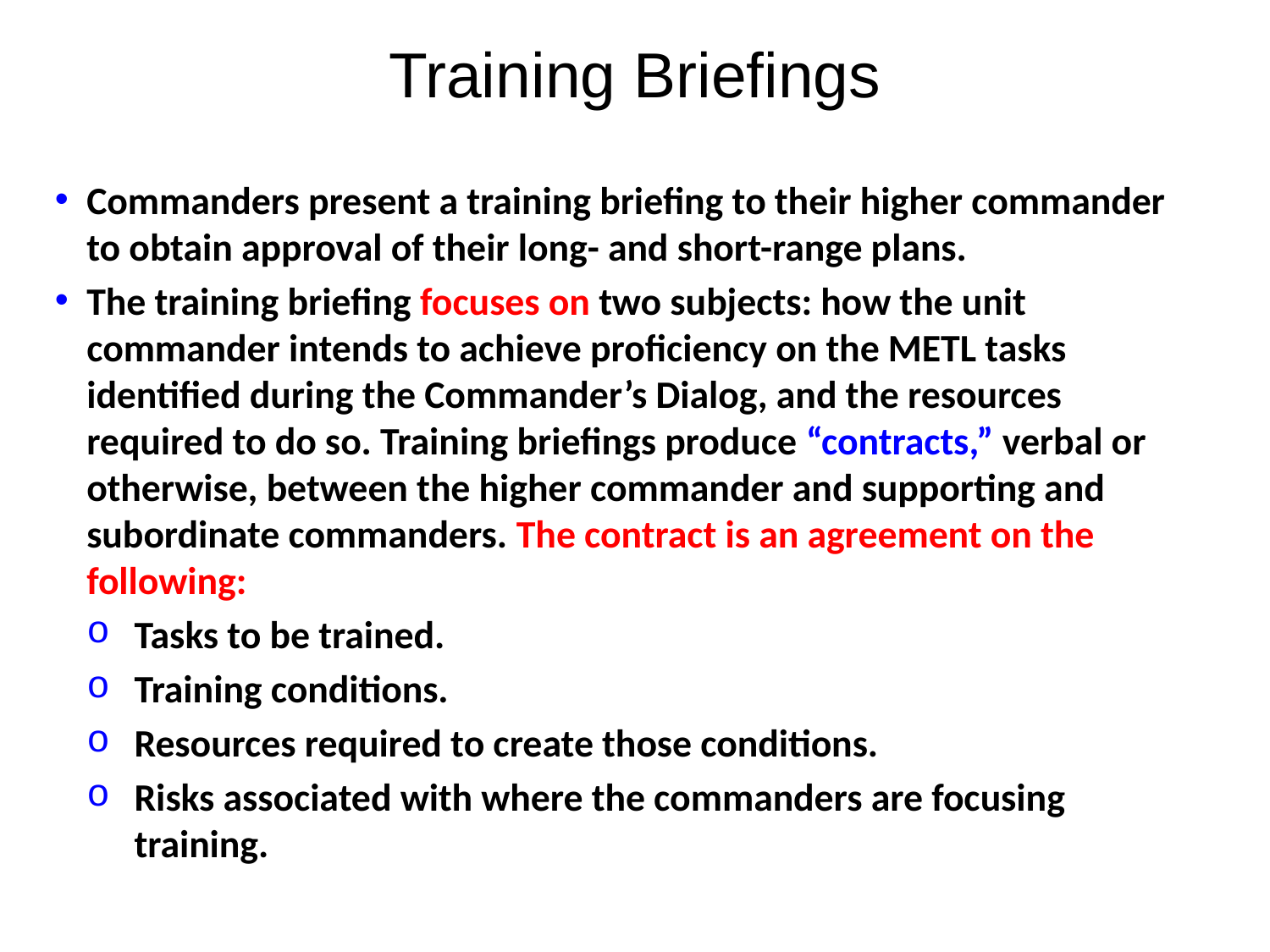

# Training Briefings
Commanders present a training briefing to their higher commander to obtain approval of their long- and short-range plans.
The training briefing focuses on two subjects: how the unit commander intends to achieve proficiency on the METL tasks identified during the Commander’s Dialog, and the resources required to do so. Training briefings produce “contracts,” verbal or otherwise, between the higher commander and supporting and subordinate commanders. The contract is an agreement on the following:
Tasks to be trained.
Training conditions.
Resources required to create those conditions.
Risks associated with where the commanders are focusing training.